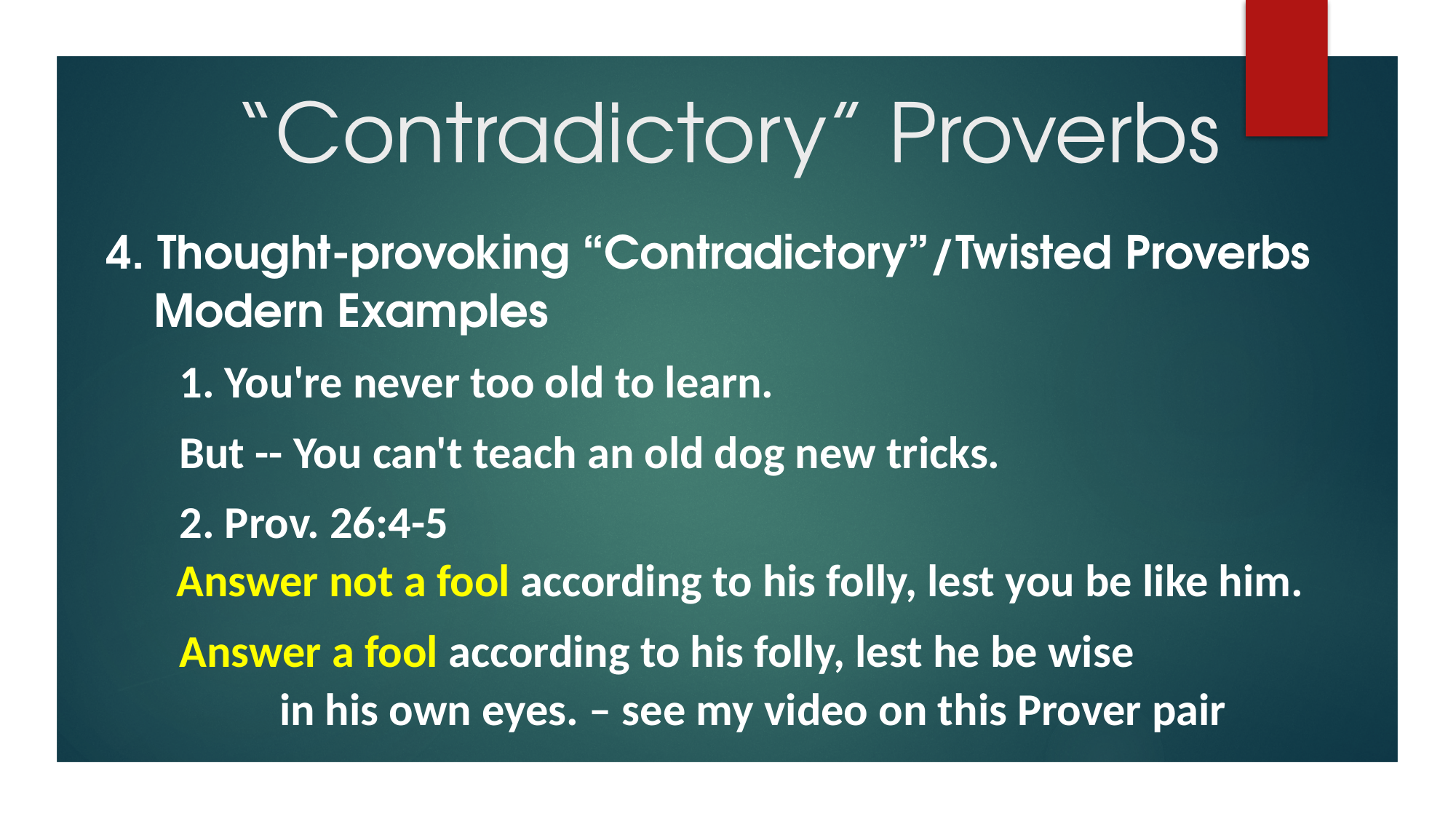

# “Contradictory” Proverbs
4. Thought-provoking “Contradictory”/Twisted Proverbs
        Modern Examples
       1. You're never too old to learn.
       But -- You can't teach an old dog new tricks.
       2. Prov. 26:4-5
            Answer not a fool according to his folly, lest you be like him.
       Answer a fool according to his folly, lest he be wise
                      in his own eyes. – see my video on this Prover pair